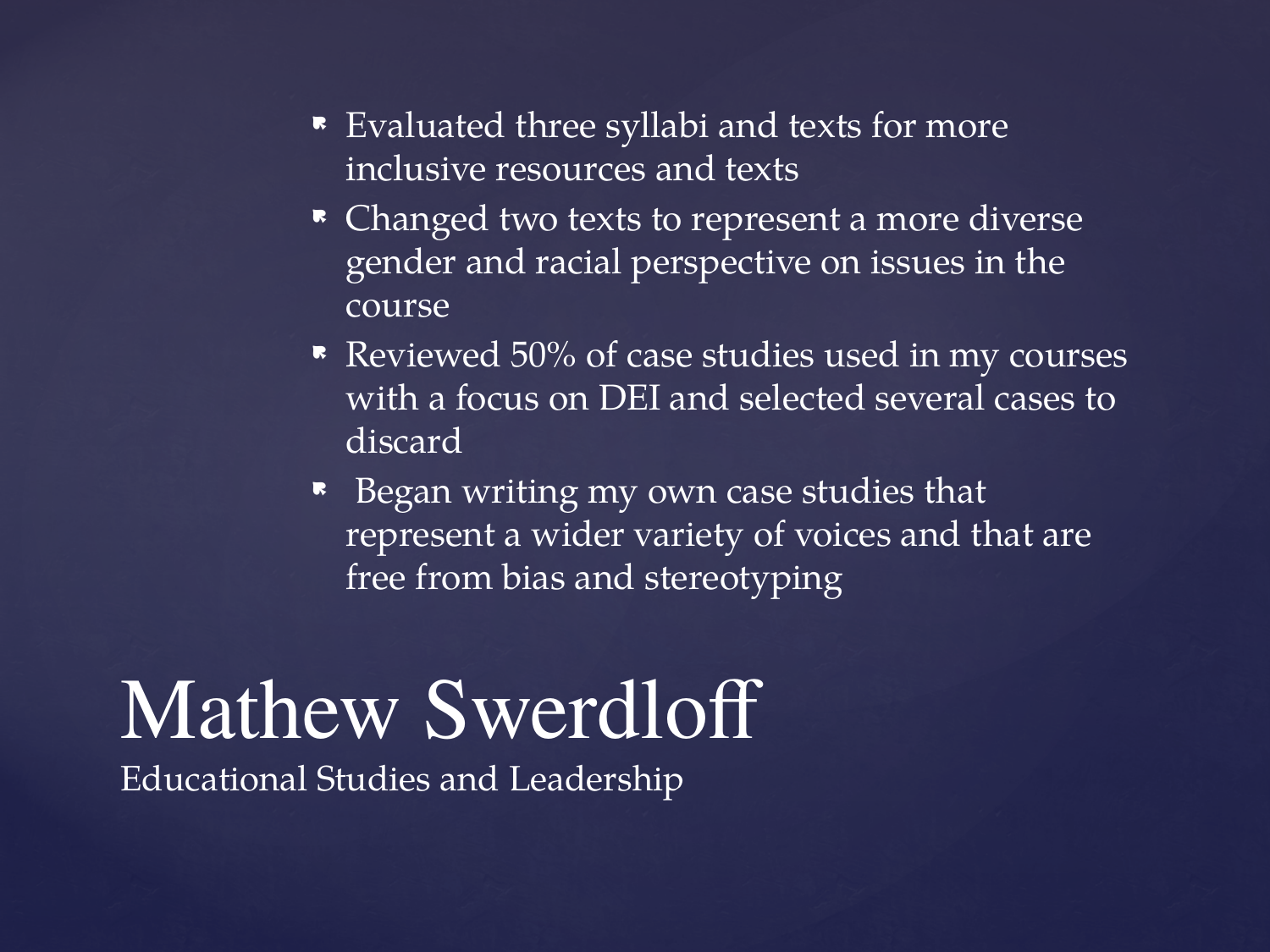

Evaluated three syllabi and texts for more inclusive resources and texts
Changed two texts to represent a more diverse gender and racial perspective on issues in the course
Reviewed 50% of case studies used in my courses with a focus on DEI and selected several cases to discard
 Began writing my own case studies that represent a wider variety of voices and that are free from bias and stereotyping

# Mathew Swerdloff Educational Studies and Leadership